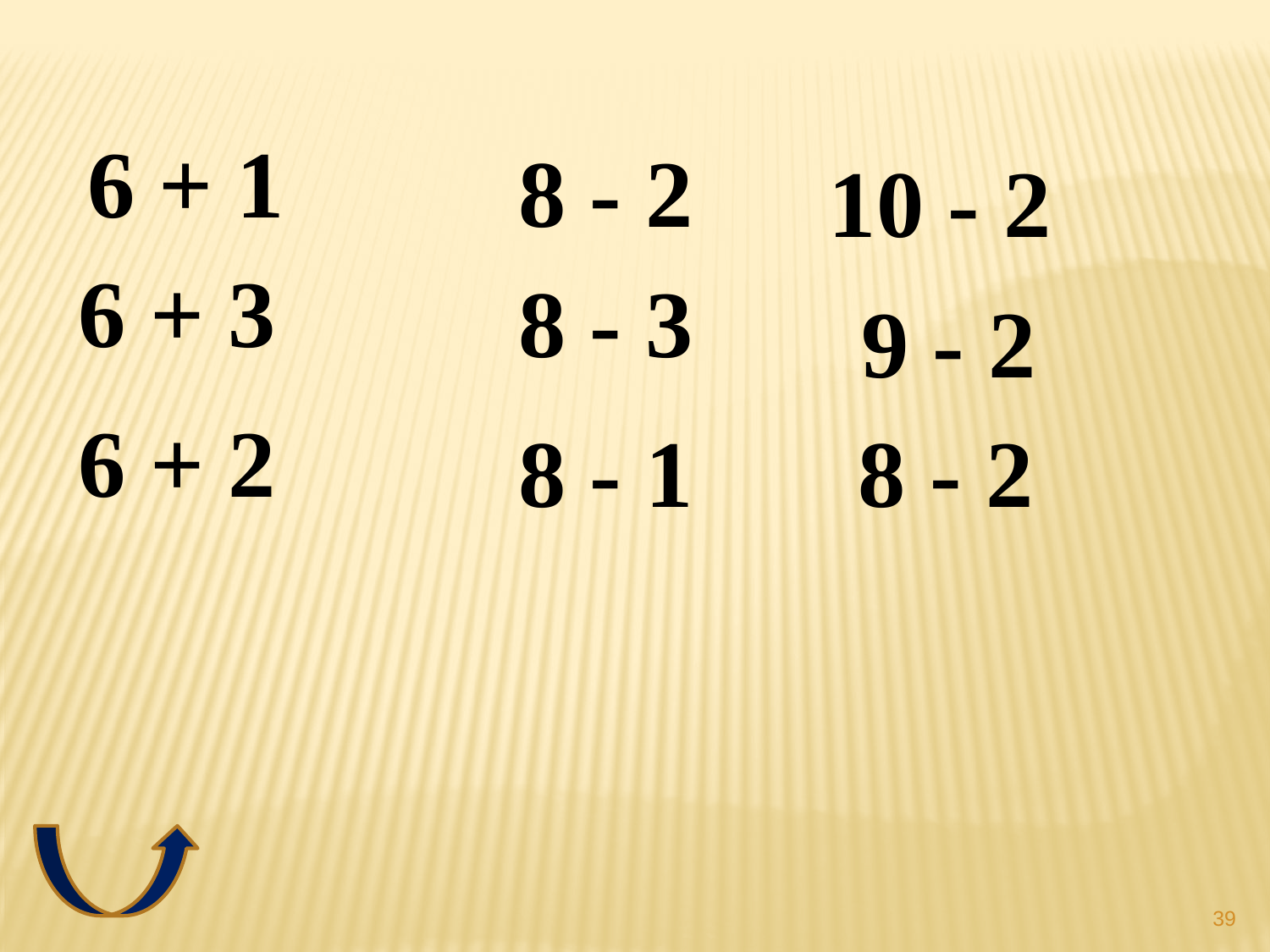

6 + 1
8 - 2
10 - 2
6 + 3
8 - 3
9 - 2
6 + 2
8 - 1
8 - 2

39